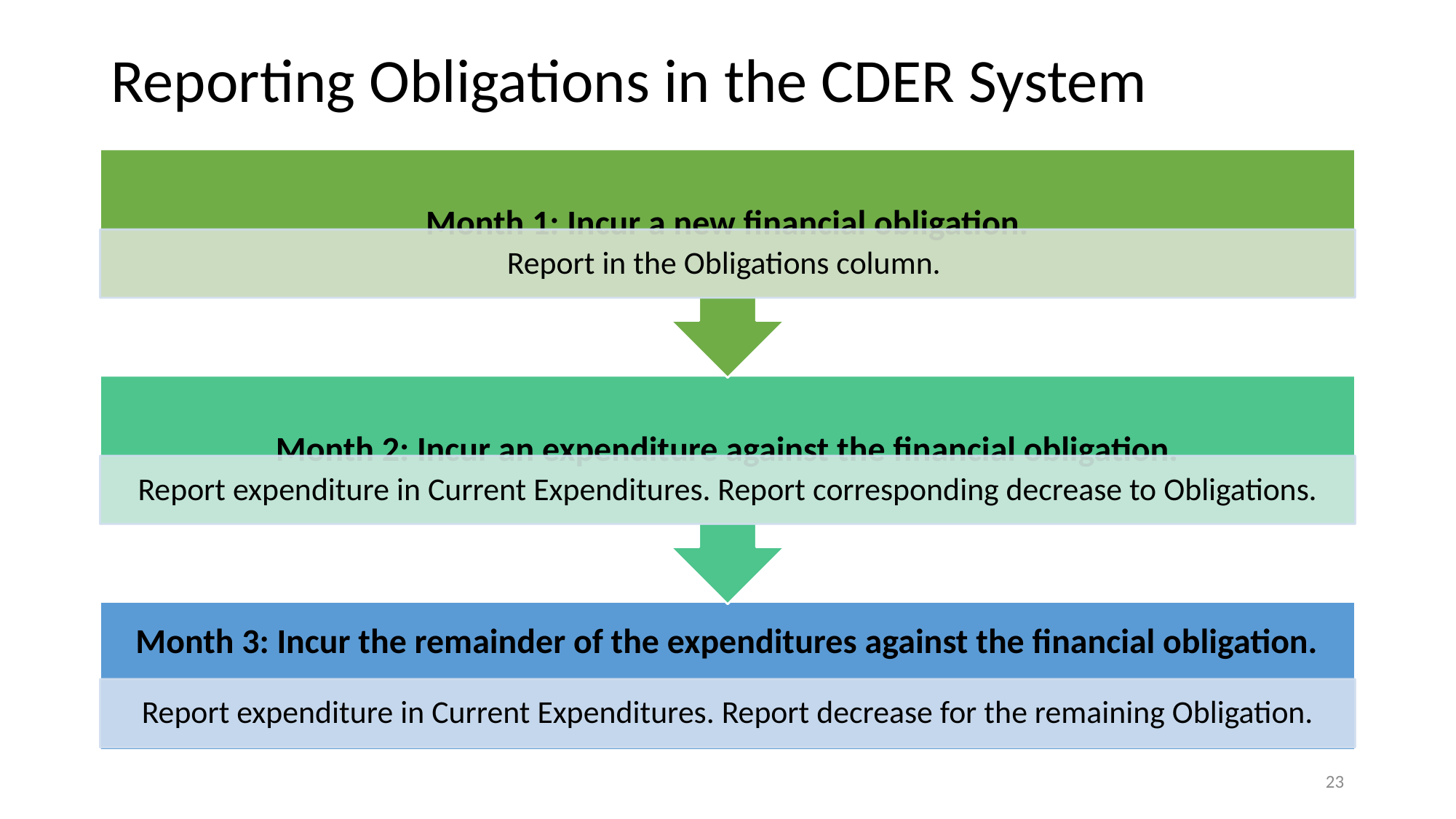

# Reporting Obligations in the CDER System
Month 3: Incur the remainder of the expenditures against the financial obligation.
Report expenditure in Current Expenditures. Report decrease for the remaining Obligation.
Month 2: Incur an expenditure against the financial obligation.
Report expenditure in Current Expenditures. Report corresponding decrease to Obligations.
Month 1: Incur a new financial obligation.
Report in the Obligations column.
23